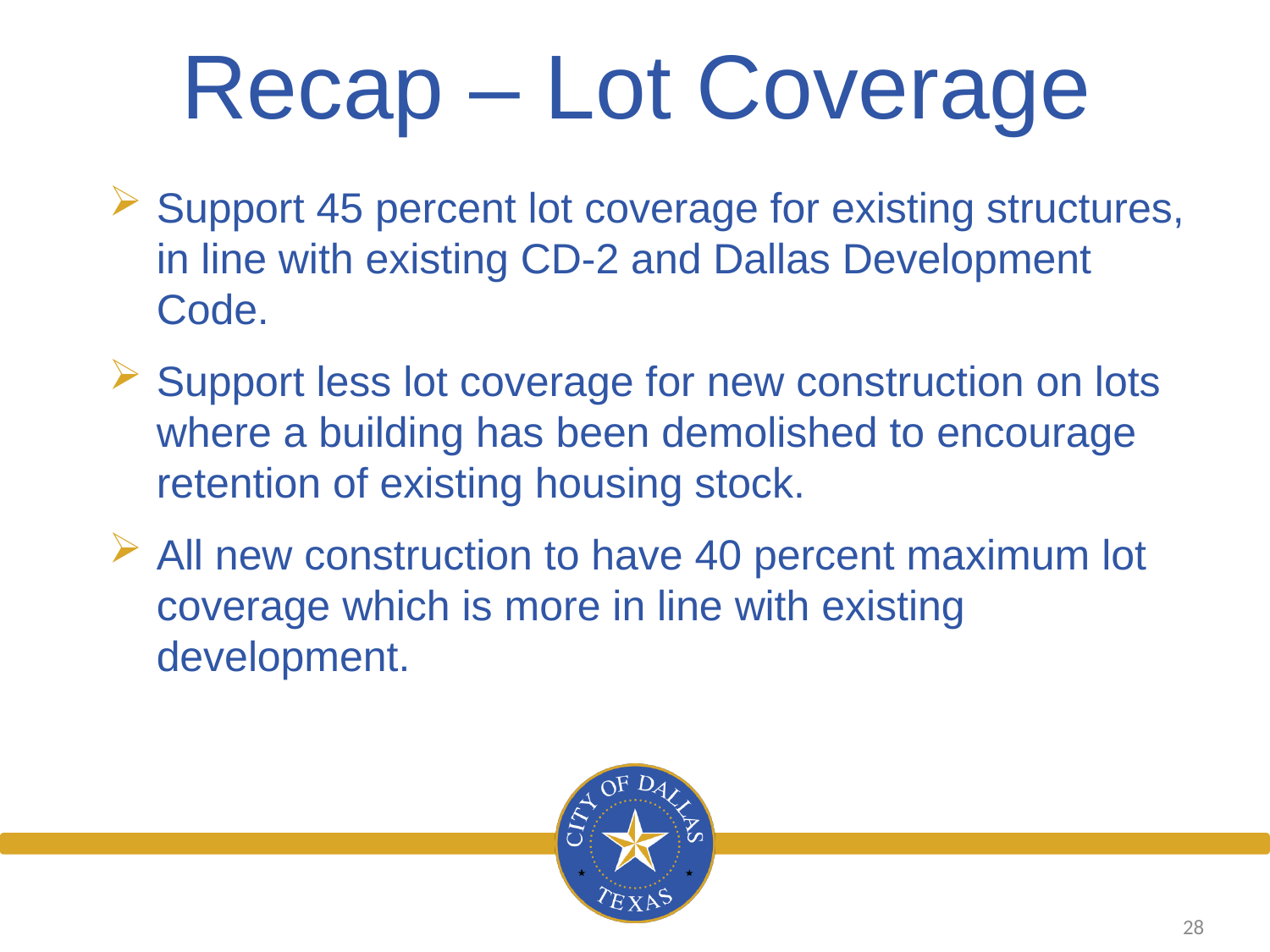

Recap – Lot Coverage

Support 45 percent lot coverage for existing structures, in line with existing CD-2 and Dallas Development Code.
Support less lot coverage for new construction on lots where a building has been demolished to encourage retention of existing housing stock.
All new construction to have 40 percent maximum lot coverage which is more in line with existing development.

28